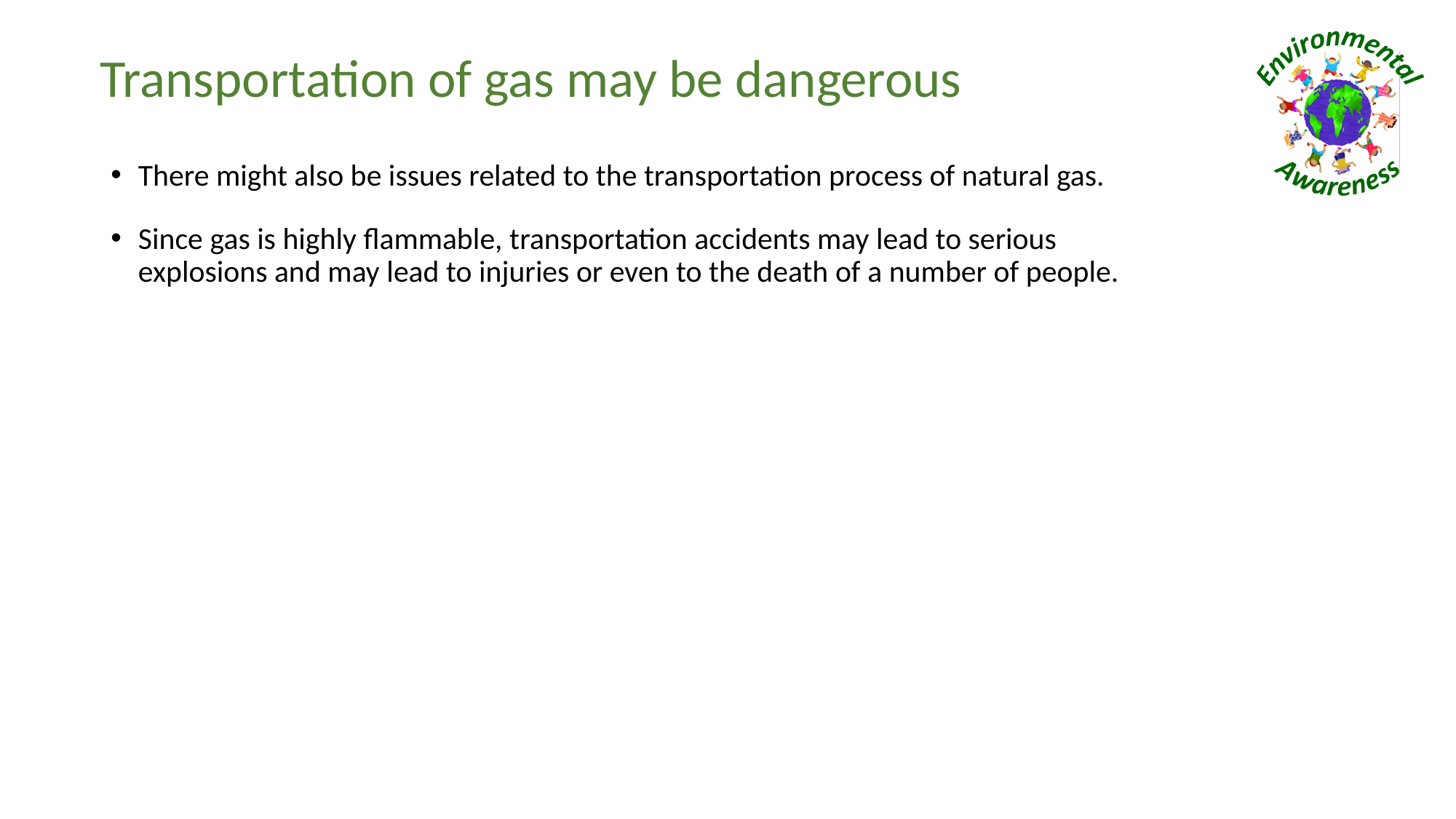

# Transportation of gas may be dangerous
There might also be issues related to the transportation process of natural gas.
Since gas is highly flammable, transportation accidents may lead to serious explosions and may lead to injuries or even to the death of a number of people.